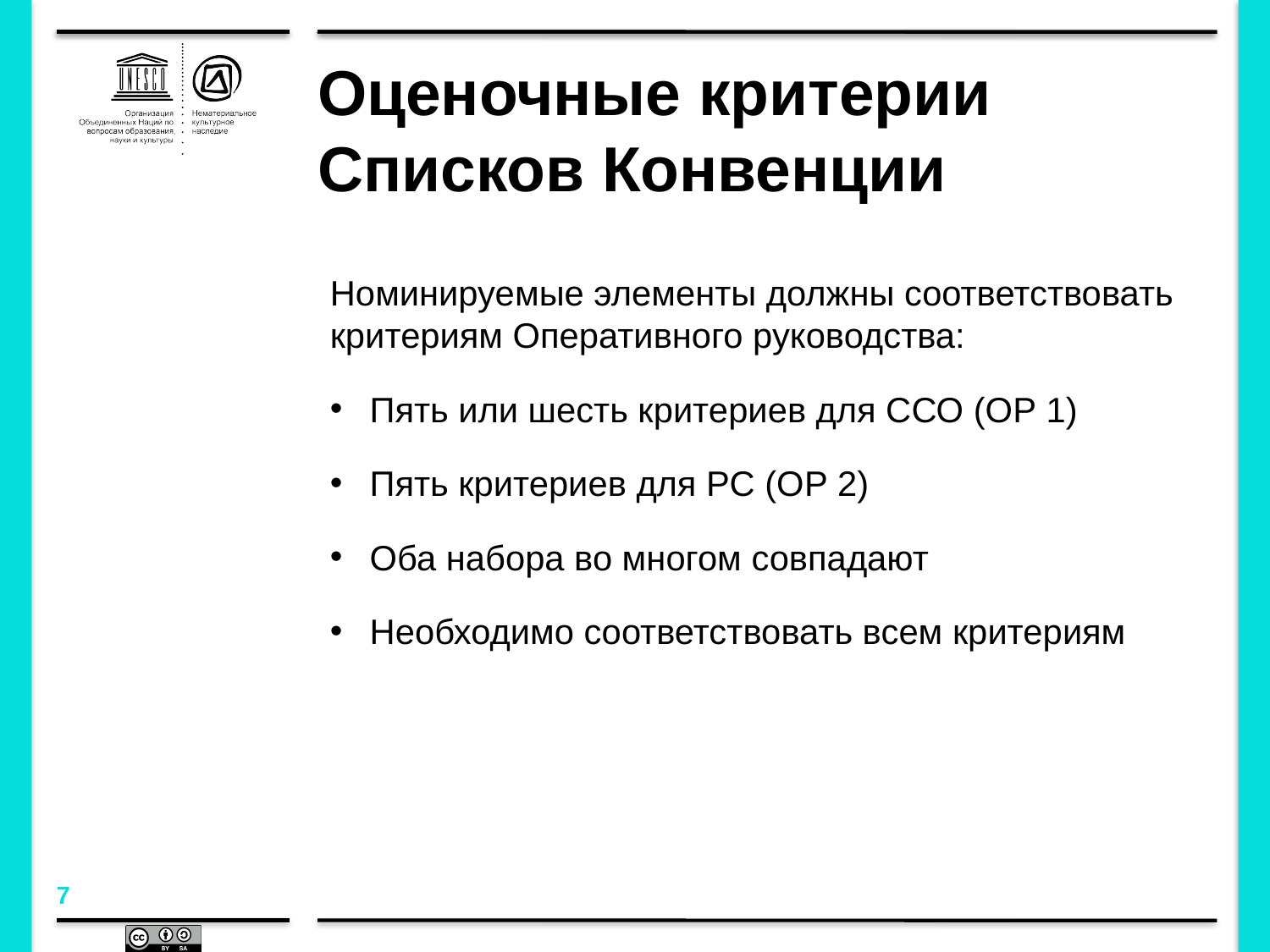

# Оценочные критерии Списков Конвенции
Номинируемые элементы должны соответствовать критериям Оперативного руководства:
 Пять или шесть критериев для ССО (OР 1)
 Пять критериев для РС (OР 2)
 Оба набора во многом совпадают
 Необходимо соответствовать всем критериям